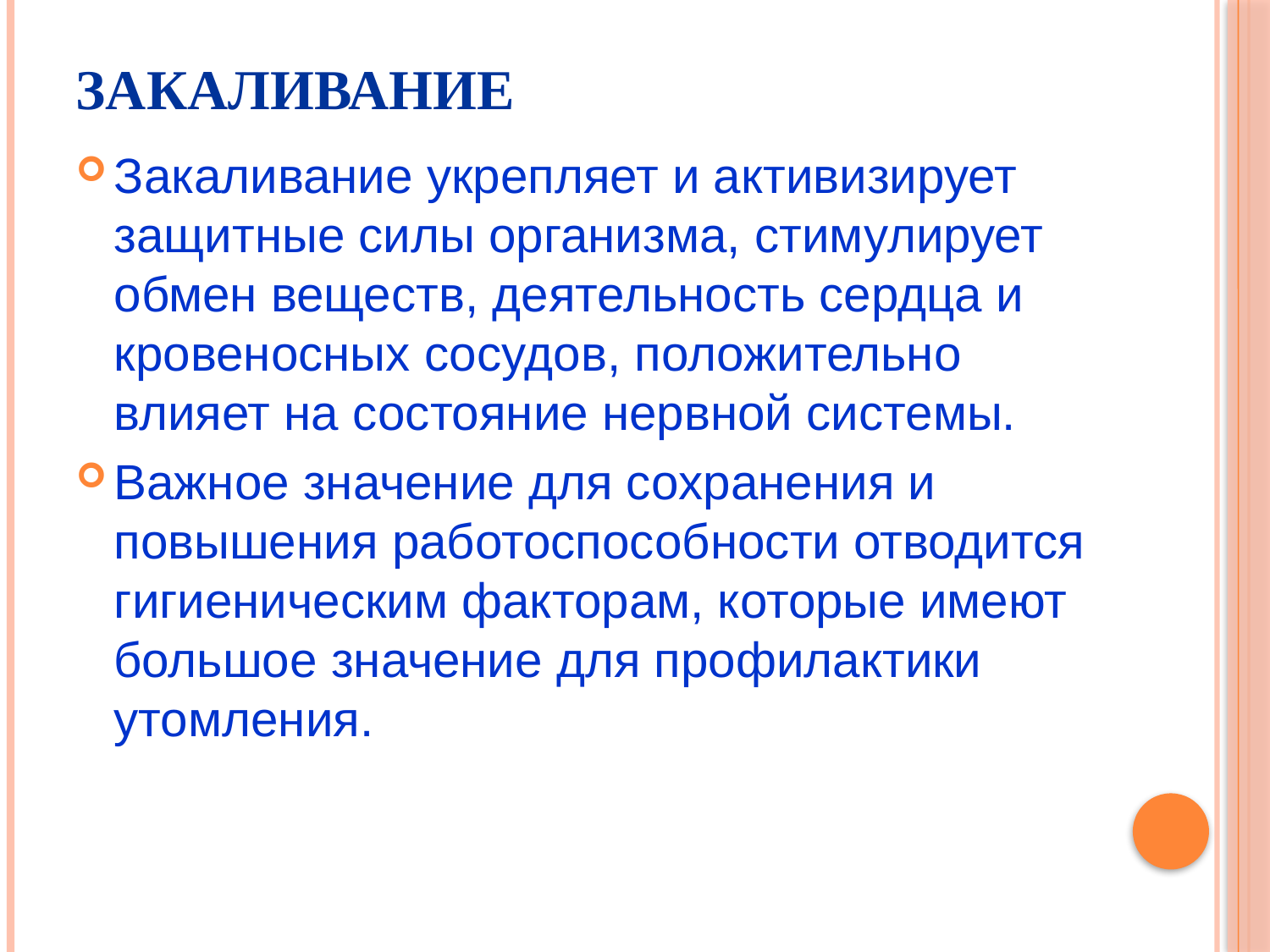

# Закаливание
Закаливание укрепляет и активизирует защитные силы организма, стимулирует обмен веществ, деятельность сердца и кровеносных сосудов, положительно влияет на состояние нервной системы.
Важное значение для сохранения и повышения работоспособности отводится гигиеническим факторам, которые имеют большое значение для профилактики утомления.